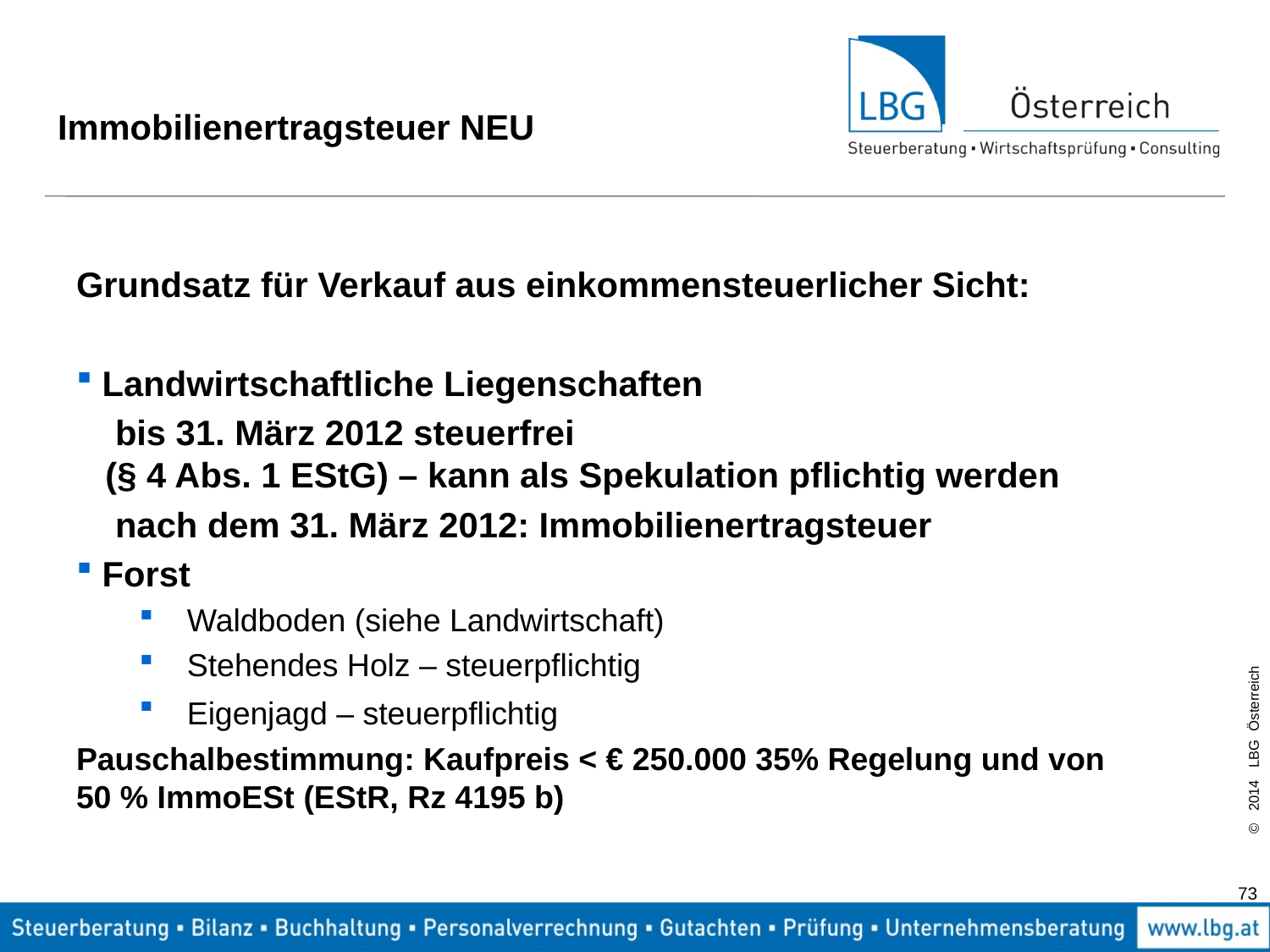

# Immobilienertragsteuer NEU
Grundsatz für Verkauf aus einkommensteuerlicher Sicht:

 Landwirtschaftliche Liegenschaften
    bis 31. März 2012 steuerfrei
   (§ 4 Abs. 1 EStG) – kann als Spekulation pflichtig werden
    nach dem 31. März 2012: Immobilienertragsteuer
 Forst
Waldboden (siehe Landwirtschaft)
Stehendes Holz – steuerpflichtig
Eigenjagd – steuerpflichtig
Pauschalbestimmung: Kaufpreis < € 250.000 35% Regelung und von
50 % ImmoESt (EStR, Rz 4195 b)

73